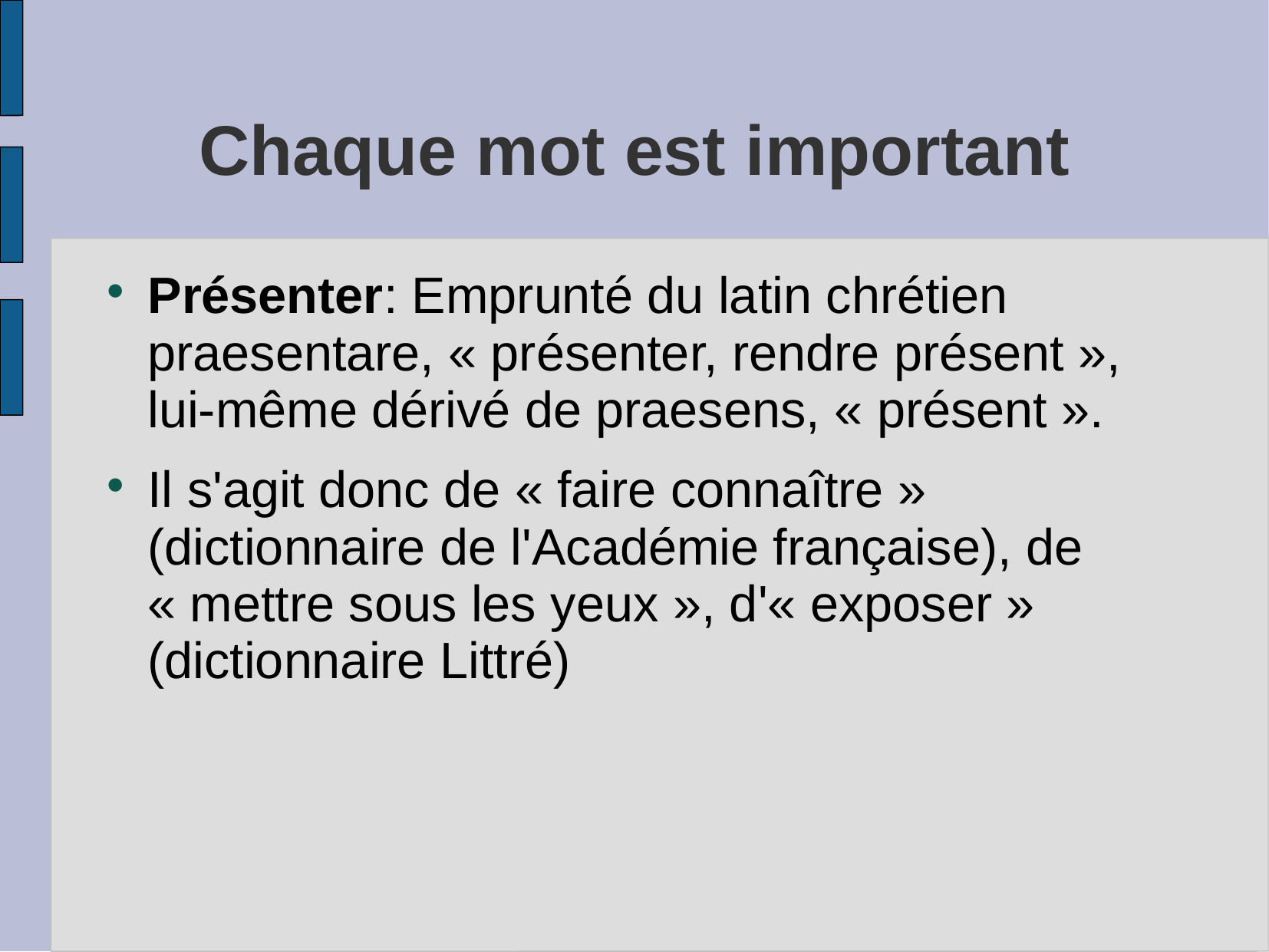

# Chaque mot est important
Présenter: Emprunté du latin chrétien praesentare, « présenter, rendre présent », lui-même dérivé de praesens, « présent ».
Il s'agit donc de « faire connaître » (dictionnaire de l'Académie française), de « mettre sous les yeux », d'« exposer » (dictionnaire Littré)